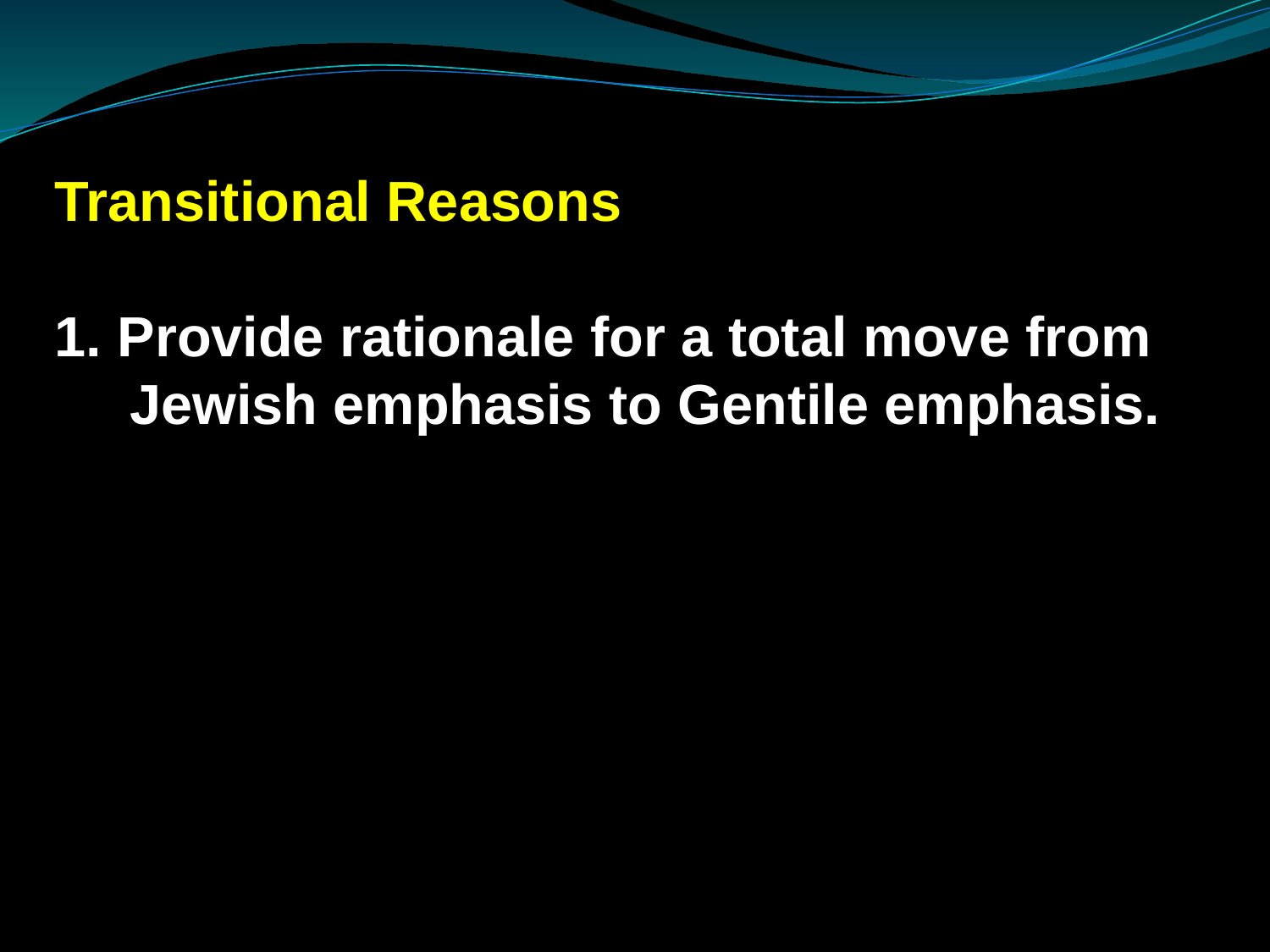

Transitional Reasons

1. Provide rationale for a total move from Jewish emphasis to Gentile emphasis.